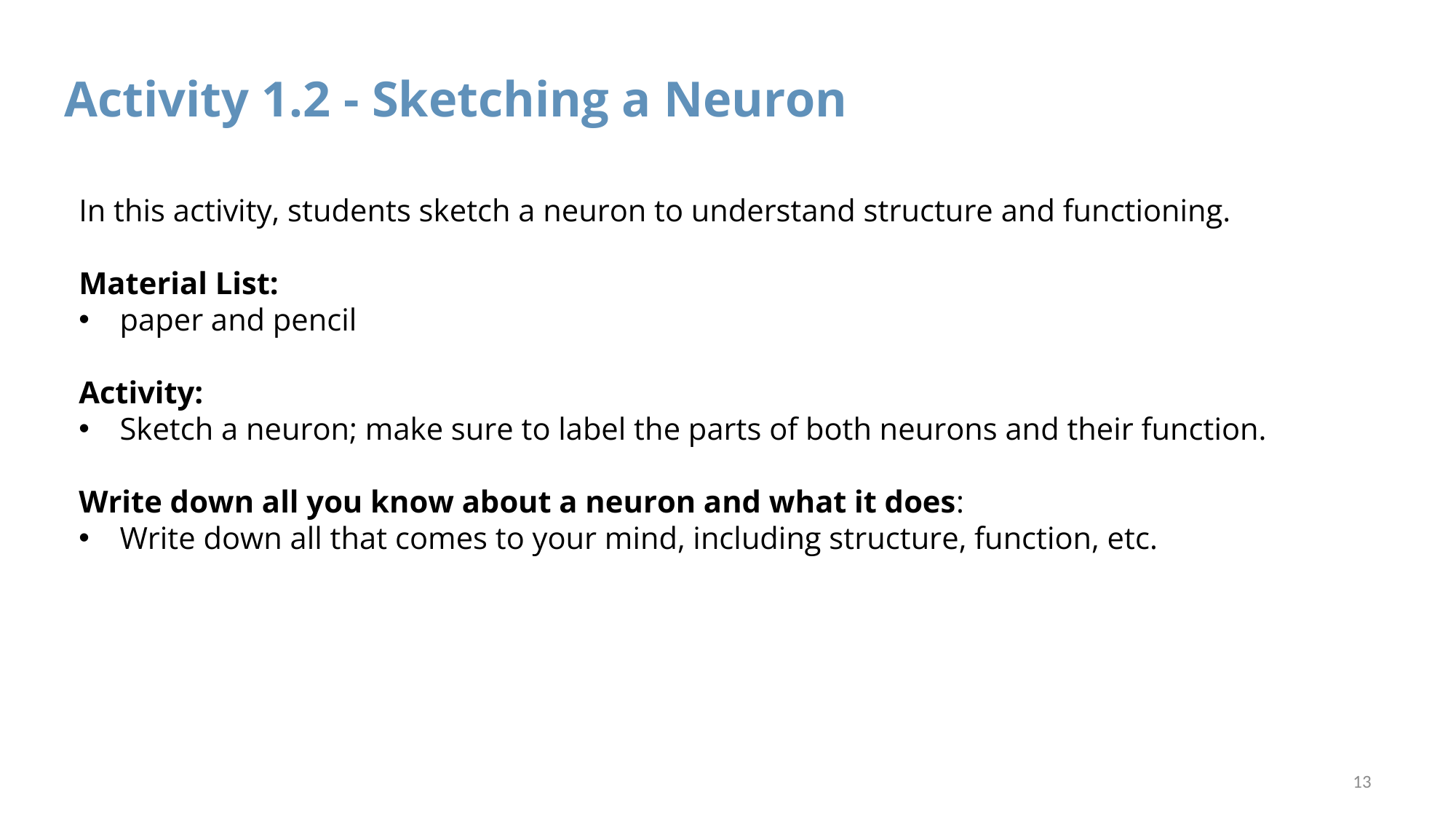

# Activity 1.2 - Sketching a Neuron
In this activity, students sketch a neuron to understand structure and functioning.

Material List:
paper and pencil

Activity:
Sketch a neuron; make sure to label the parts of both neurons and their function.

Write down all you know about a neuron and what it does:
Write down all that comes to your mind, including structure, function, etc.

13